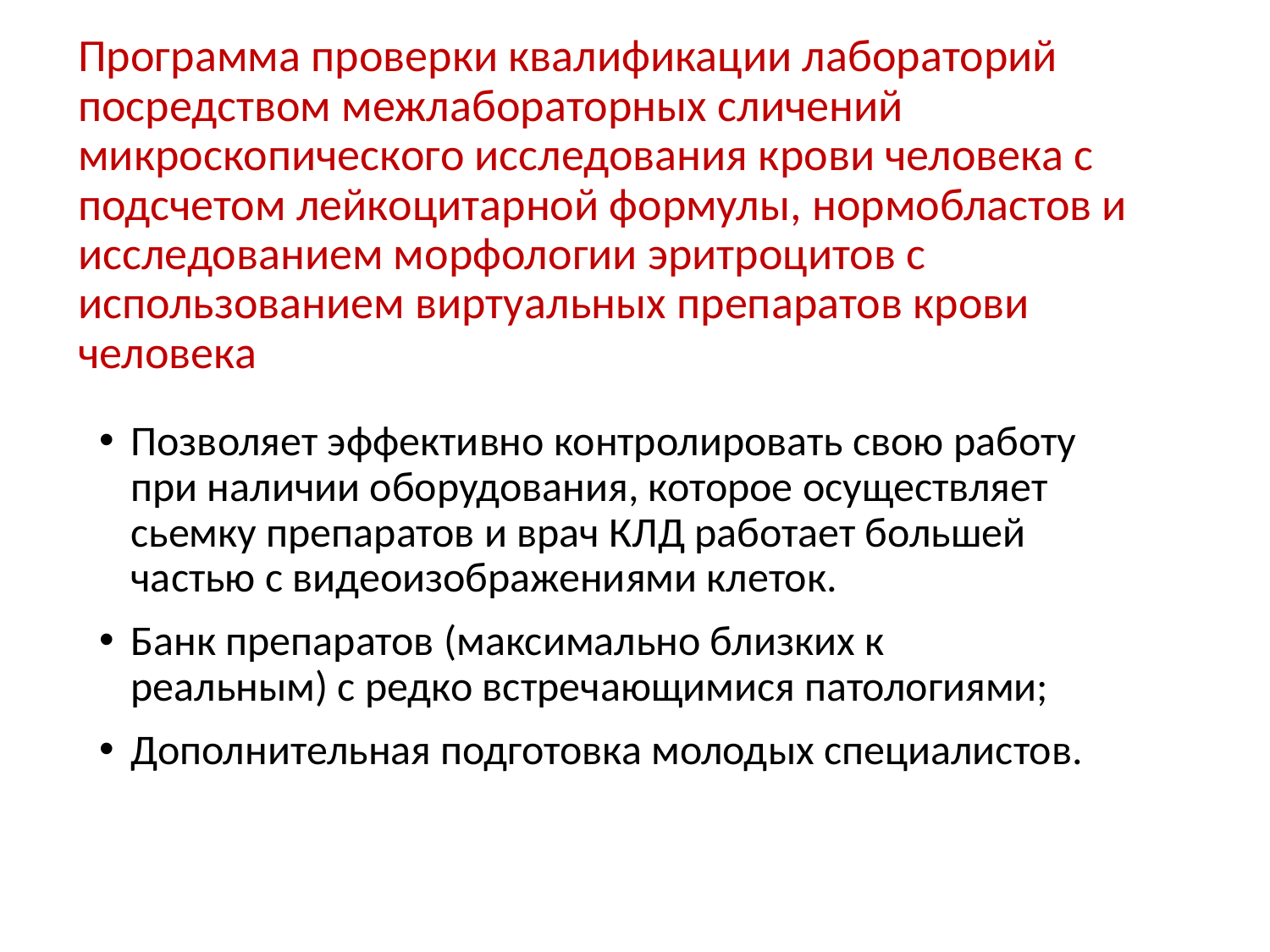

# Программа проверки квалификации лабораторий посредством межлабораторных сличений микроскопического исследования крови человека с подсчетом лейкоцитарной формулы, нормобластов и исследованием морфологии эритроцитов с использованием виртуальных препаратов крови человека
Позволяет эффективно контролировать свою работу при наличии оборудования, которое осуществляет сьемку препаратов и врач КЛД работает большей частью с видеоизображениями клеток.
Банк препаратов (максимально близких к реальным) с редко встречающимися патологиями;
Дополнительная подготовка молодых специалистов.